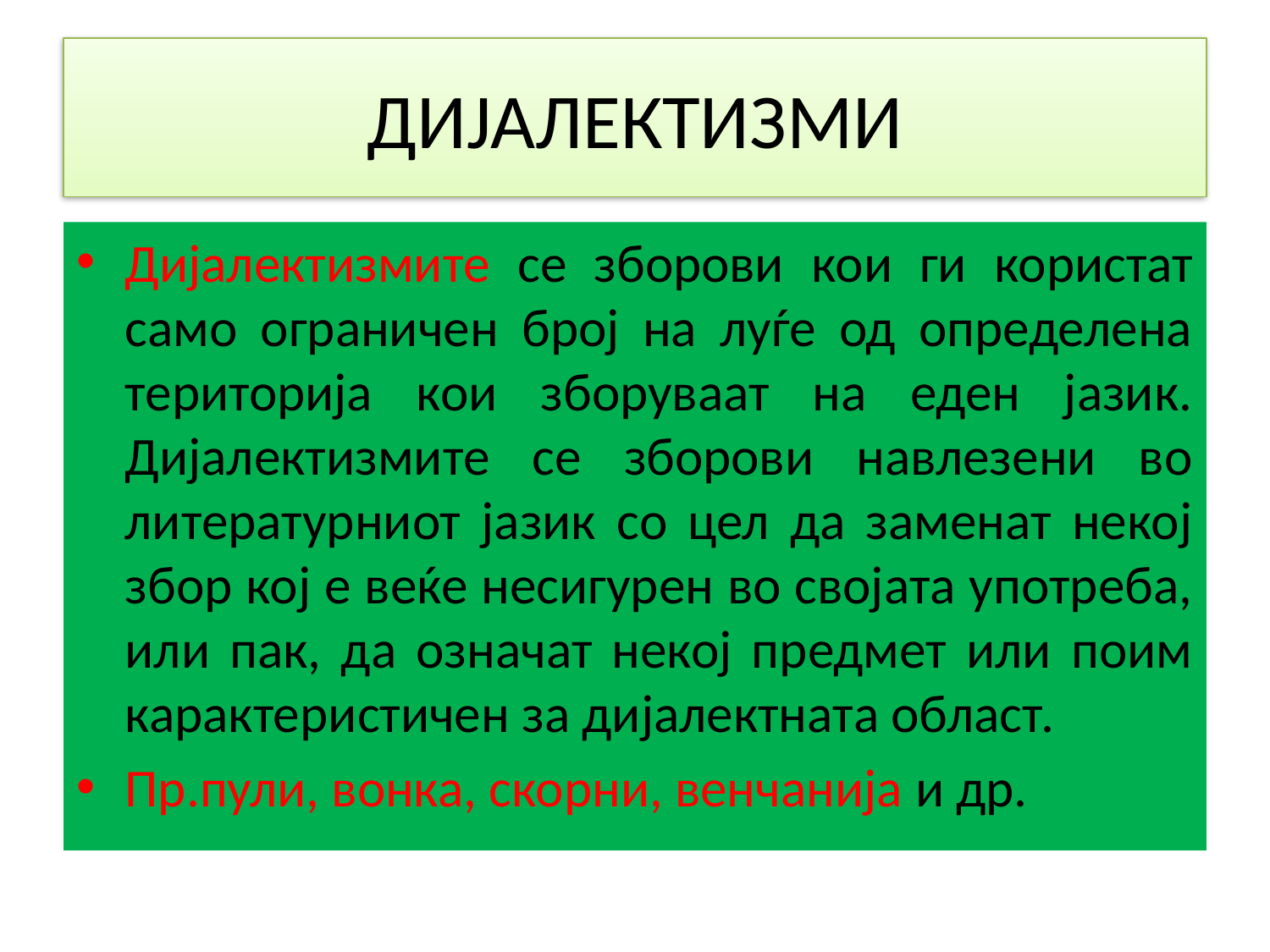

# ДИЈАЛЕКТИЗМИ
Дијалектизмите се зборови кои ги користат само ограничен број на луѓе од определена територија кои зборуваат на еден јазик. Дијалектизмите се зборови навлезени во литературниот јазик со цел да заменат некој збор кој е веќе несигурен во својата употреба, или пак, да означат некој предмет или поим карактеристичен за дијалектната област.
Пр.пули, вонка, скорни, венчанија и др.